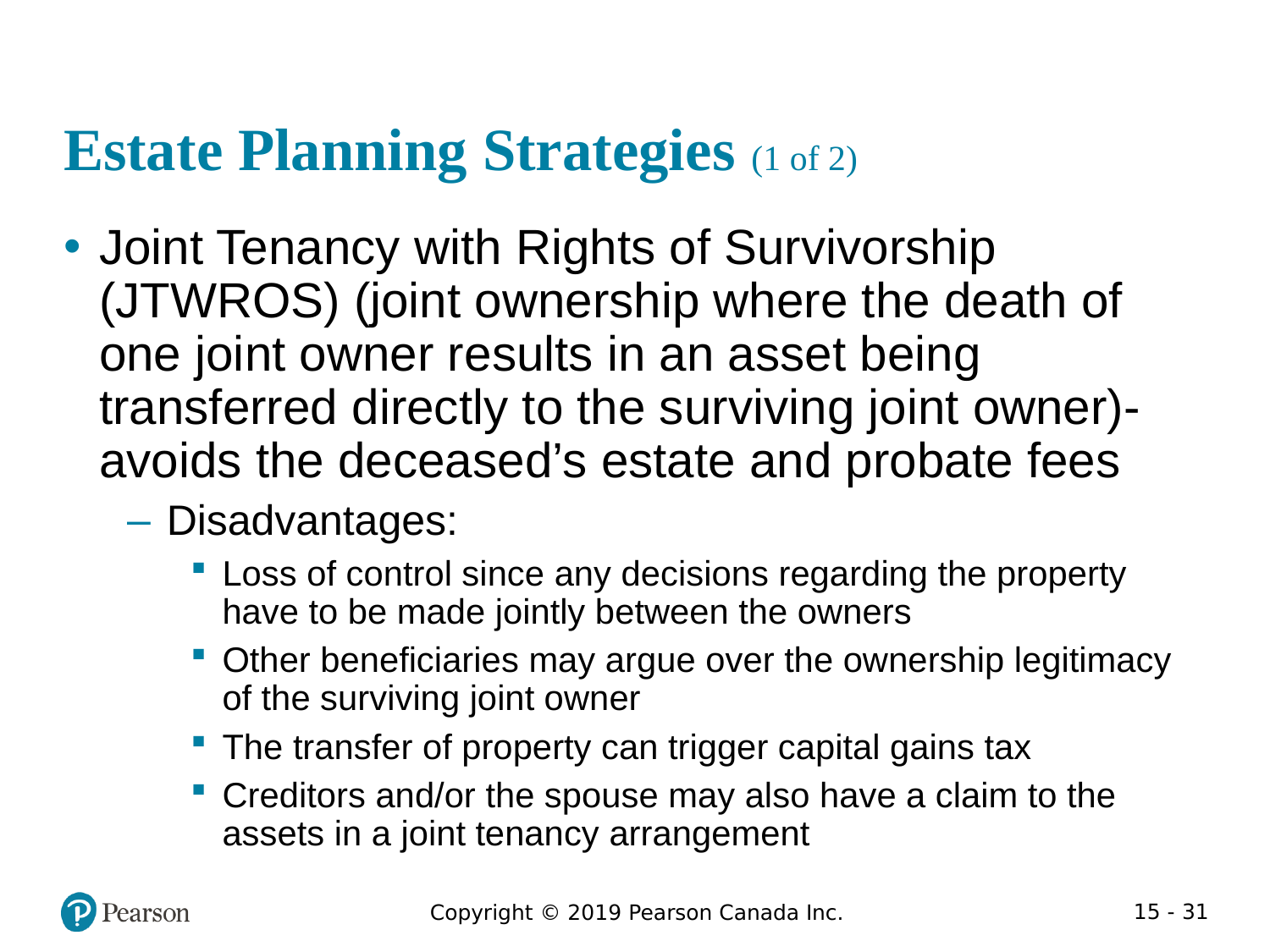

# Estate Planning Strategies (1 of 2)
Joint Tenancy with Rights of Survivorship (JTWROS) (joint ownership where the death of one joint owner results in an asset being transferred directly to the surviving joint owner)- avoids the deceased’s estate and probate fees
Disadvantages:
Loss of control since any decisions regarding the property have to be made jointly between the owners
Other beneficiaries may argue over the ownership legitimacy of the surviving joint owner
The transfer of property can trigger capital gains tax
Creditors and/or the spouse may also have a claim to the assets in a joint tenancy arrangement